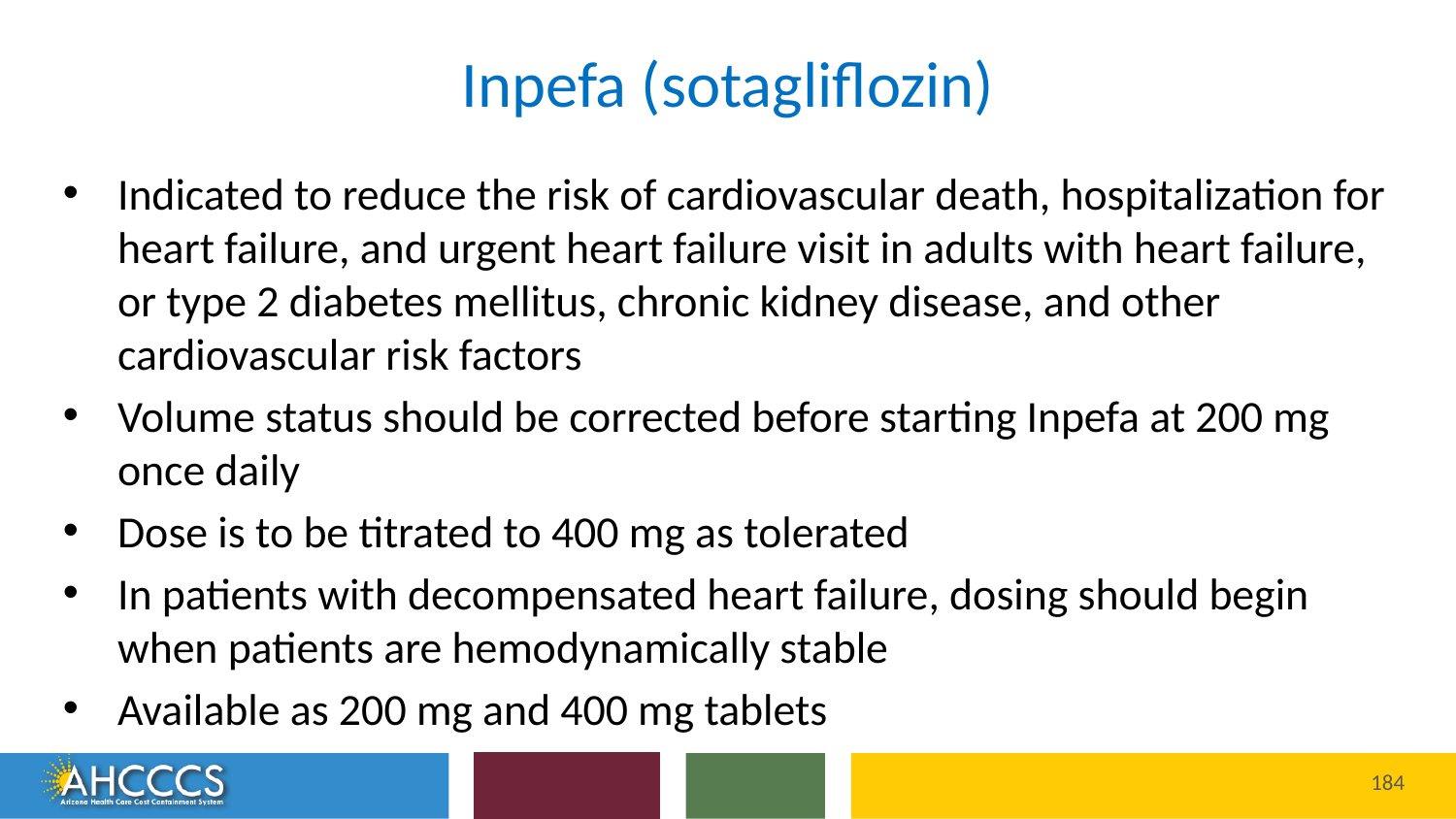

# Inpefa (sotagliflozin)
Indicated to reduce the risk of cardiovascular death, hospitalization for heart failure, and urgent heart failure visit in adults with heart failure, or type 2 diabetes mellitus, chronic kidney disease, and other cardiovascular risk factors
Volume status should be corrected before starting Inpefa at 200 mg once daily
Dose is to be titrated to 400 mg as tolerated
In patients with decompensated heart failure, dosing should begin when patients are hemodynamically stable
Available as 200 mg and 400 mg tablets